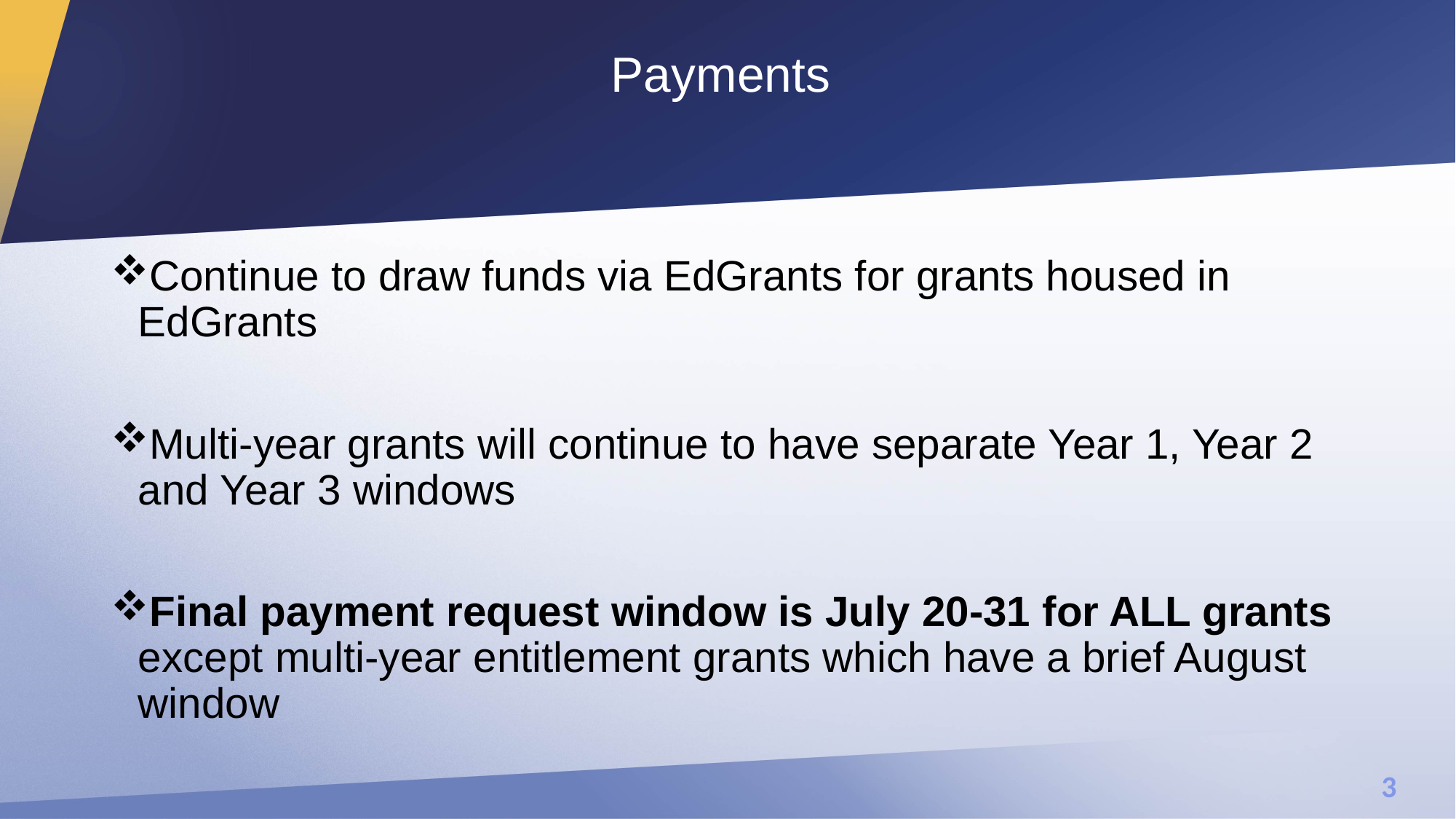

# Payments
Continue to draw funds via EdGrants for grants housed in EdGrants

Multi-year grants will continue to have separate Year 1, Year 2 and Year 3 windows

Final payment request window is July 20-31 for ALL grants except multi-year entitlement grants which have a brief August window